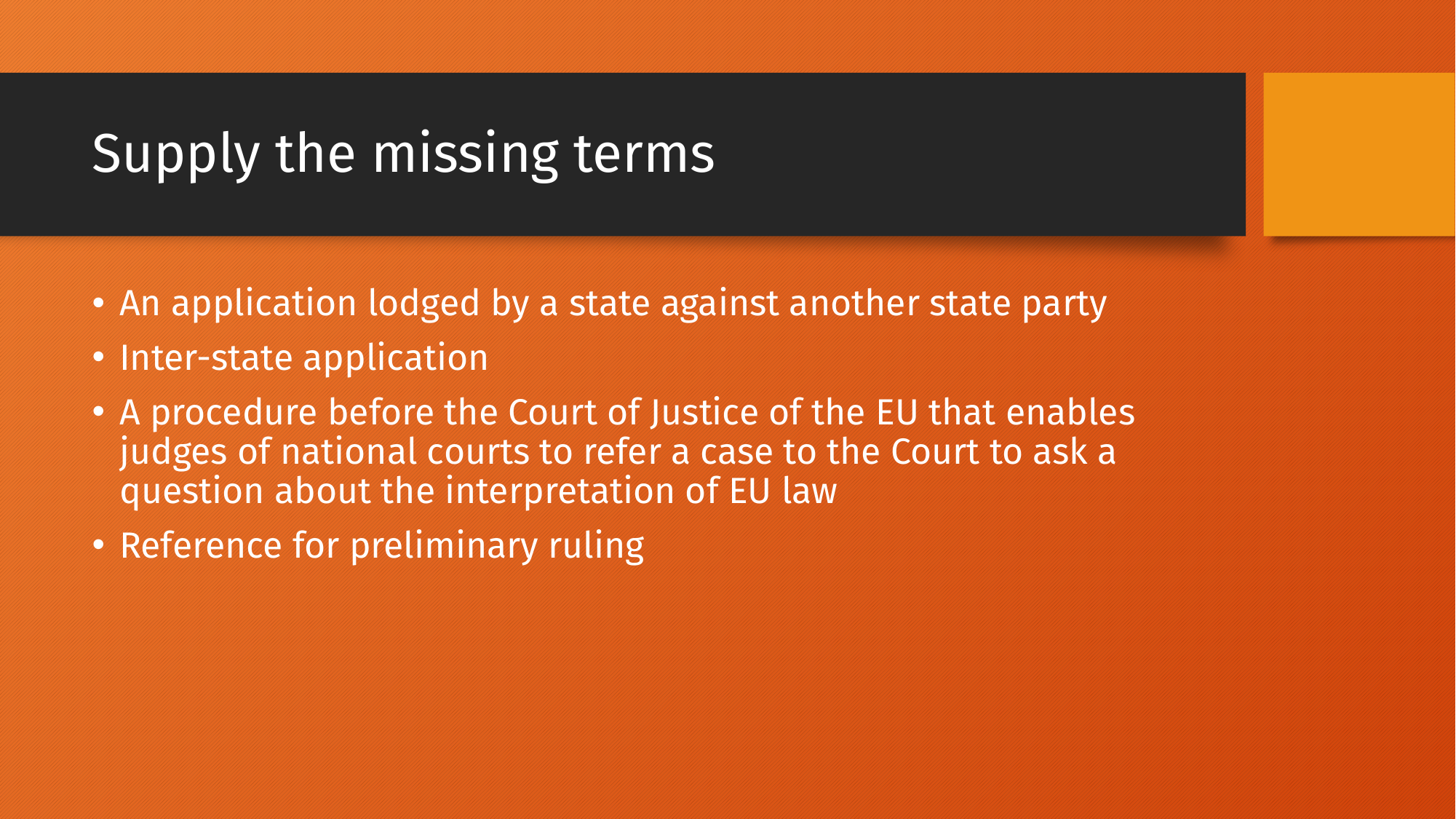

# Supply the missing terms
An application lodged by a state against another state party
Inter-state application
A procedure before the Court of Justice of the EU that enables judges of national courts to refer a case to the Court to ask a question about the interpretation of EU law
Reference for preliminary ruling